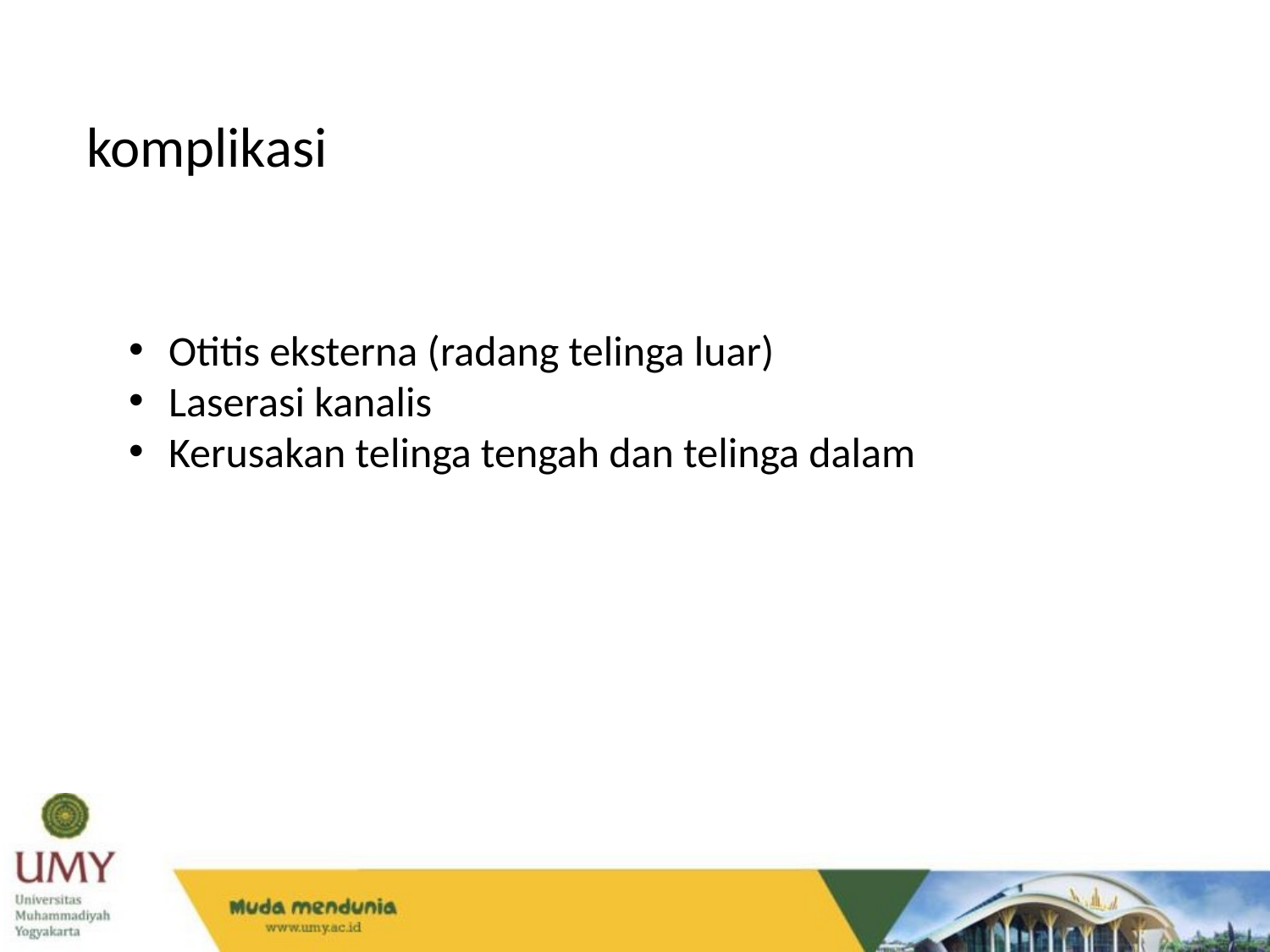

komplikasi
Otitis eksterna (radang telinga luar)
Laserasi kanalis
Kerusakan telinga tengah dan telinga dalam